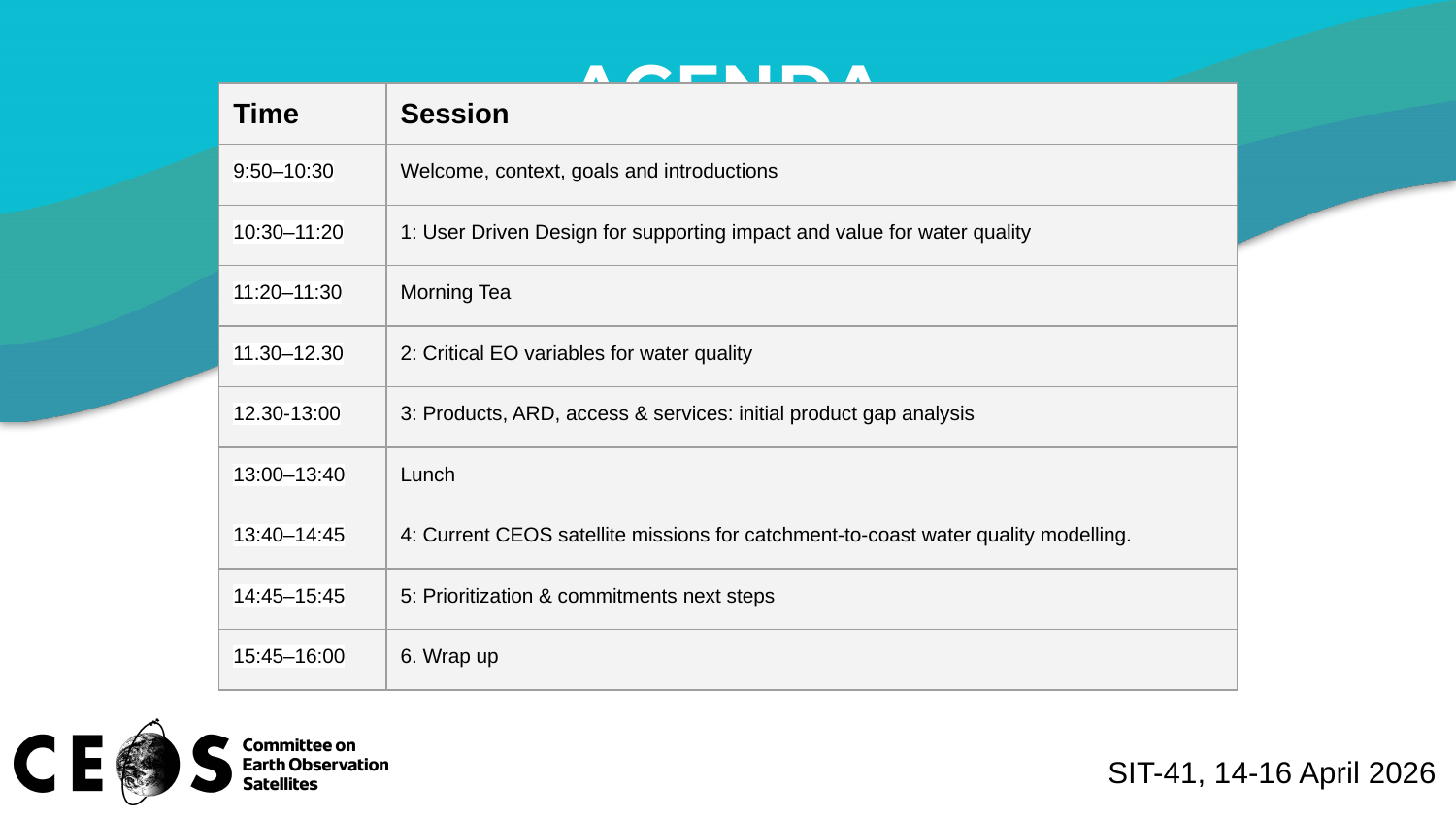

# AGENDA

| Time | Session |
| --- | --- |
| 9:50–10:30 | Welcome, context, goals and introductions |
| 10:30–11:20 | 1: User Driven Design for supporting impact and value for water quality |
| 11:20–11:30 | Morning Tea |
| 11.30–12.30 | 2: Critical EO variables for water quality |
| 12.30-13:00 | 3: Products, ARD, access & services: initial product gap analysis |
| 13:00–13:40 | Lunch |
| 13:40–14:45 | 4: Current CEOS satellite missions for catchment-to-coast water quality modelling. |
| 14:45–15:45 | 5: Prioritization & commitments next steps |
| 15:45–16:00 | 6. Wrap up |